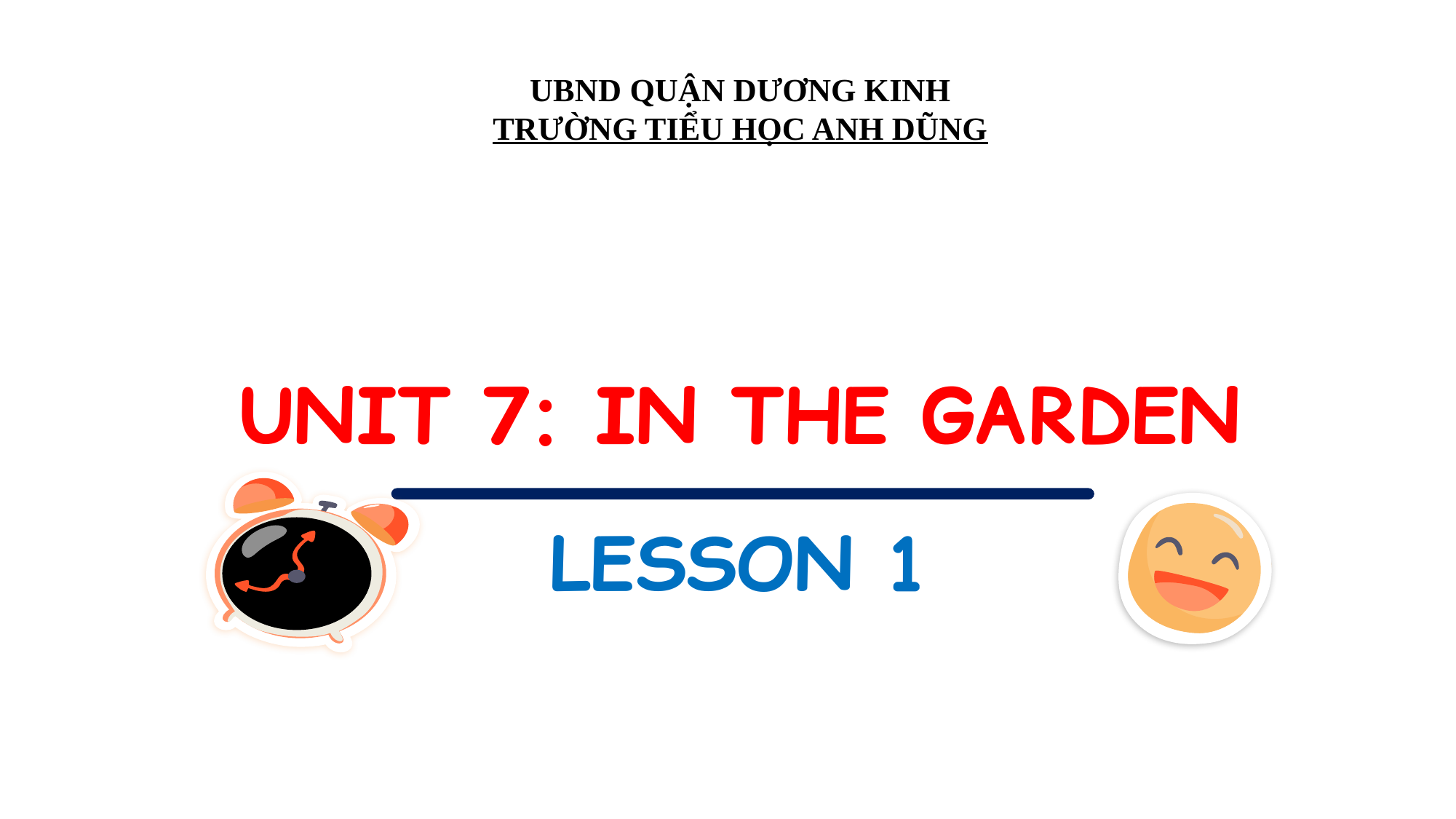

UBND QUẬN DƯƠNG KINH
TRƯỜNG TIỂU HỌC ANH DŨNG
UNIT 7: IN THE GARDEN

LESSON 1